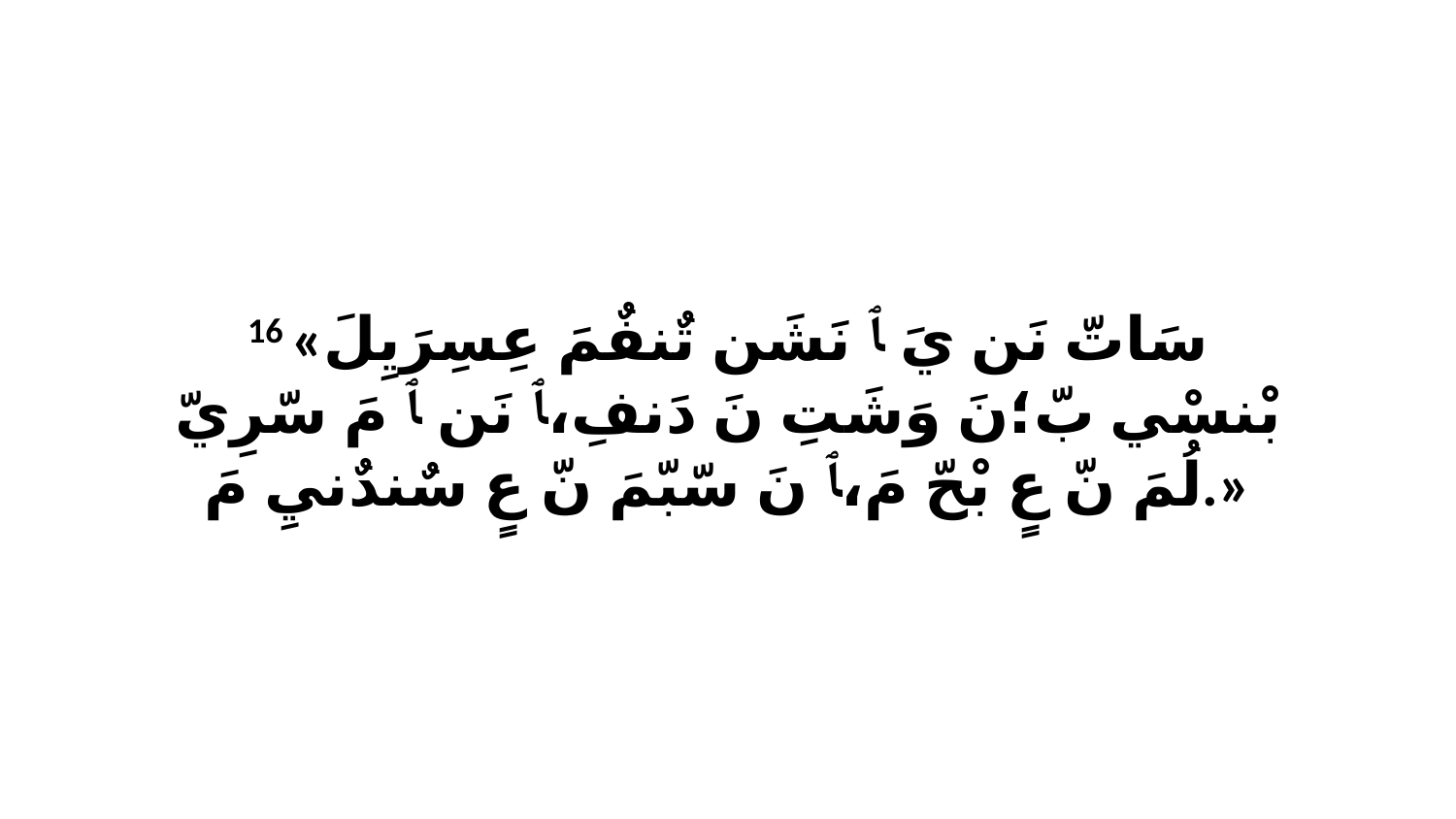

16 «سَاتّ نَن يَ ﭑ نَشَن تٌنفٌمَ عِسِرَيِلَ بْنسْي بّ؛نَ وَشَتِ نَ دَنفِ،ﭑ نَن ﭑ مَ سّرِيّ لُمَ نّ عٍ بْحّ مَ،ﭑ نَ سّبّمَ نّ عٍ سٌندٌنيِ مَ.»